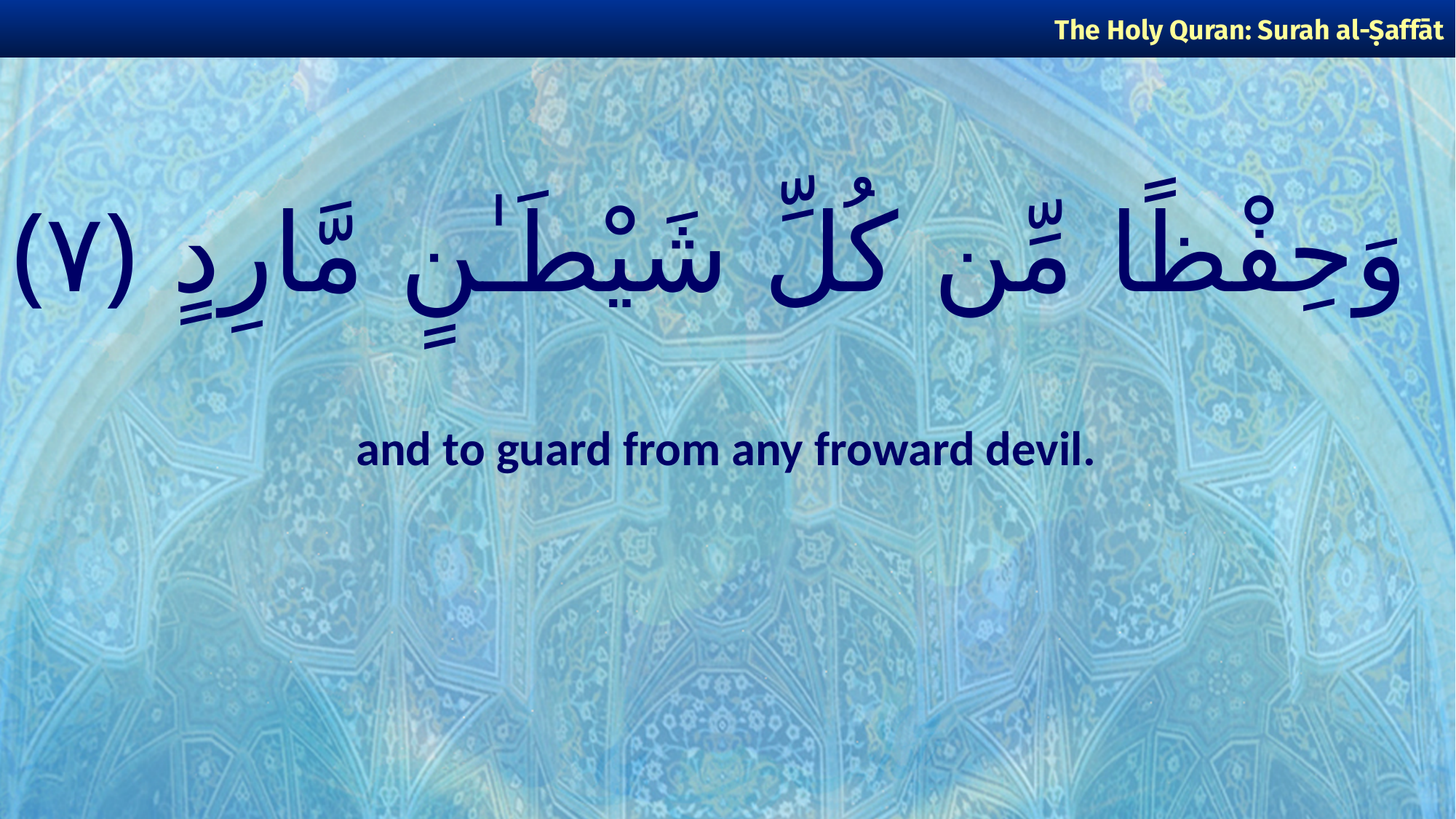

The Holy Quran: Surah al-Ṣaffāt
# وَحِفْظًا مِّن كُلِّ شَيْطَـٰنٍ مَّارِدٍ ﴿٧﴾
and to guard from any froward devil.